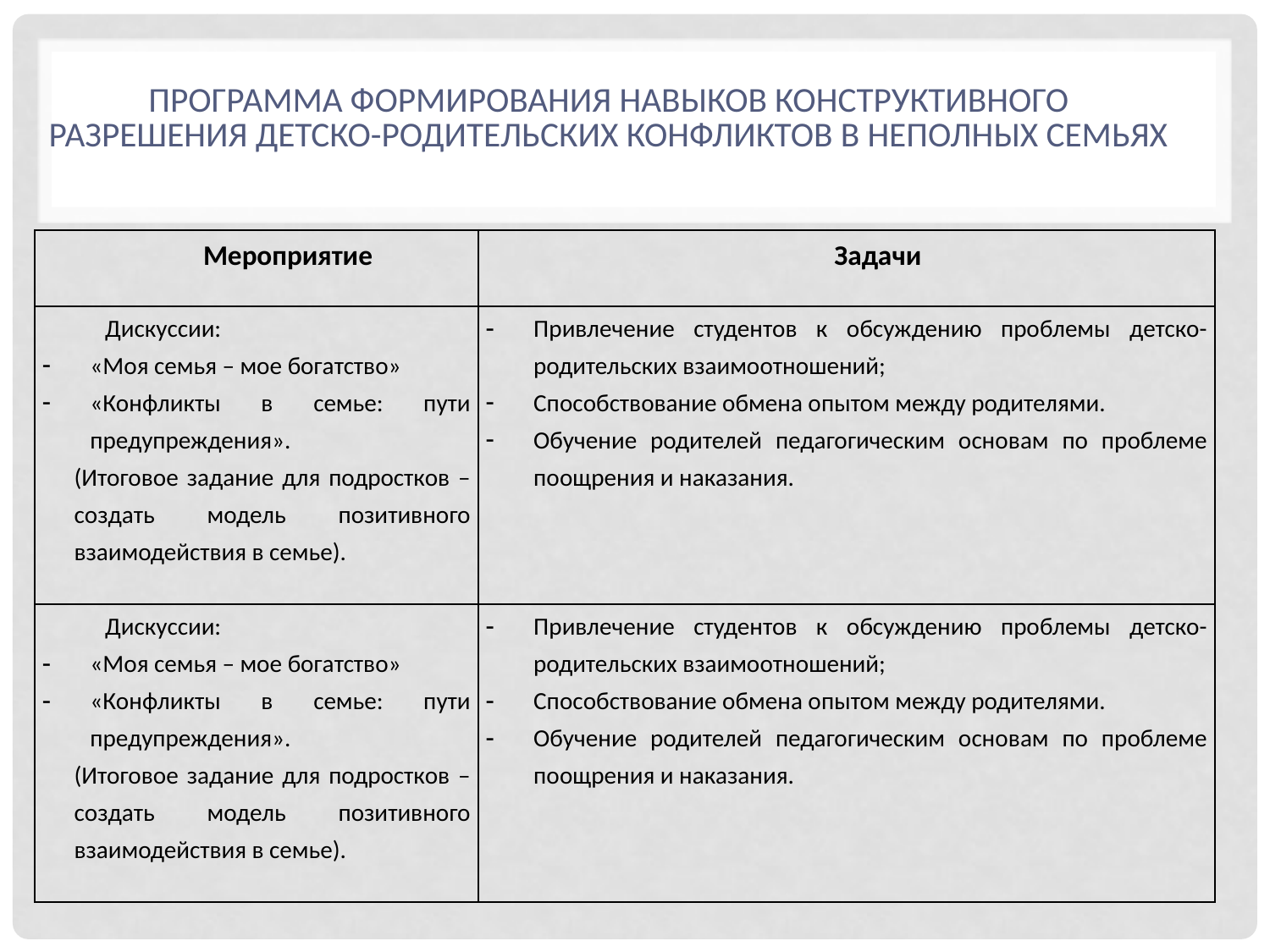

Программа формирования навыков конструктивного разрешения детско-родительских конфликтов в неполных семьях
| Мероприятие | Задачи |
| --- | --- |
| Дискуссии: «Моя семья – мое богатство» «Конфликты в семье: пути предупреждения». (Итоговое задание для подростков – создать модель позитивного взаимодействия в семье). | Привлечение студентов к обсуждению проблемы детско-родительских взаимоотношений; Способствование обмена опытом между родителями. Обучение родителей педагогическим основам по проблеме поощрения и наказания. |
| Дискуссии: «Моя семья – мое богатство» «Конфликты в семье: пути предупреждения». (Итоговое задание для подростков – создать модель позитивного взаимодействия в семье). | Привлечение студентов к обсуждению проблемы детско-родительских взаимоотношений; Способствование обмена опытом между родителями. Обучение родителей педагогическим основам по проблеме поощрения и наказания. |